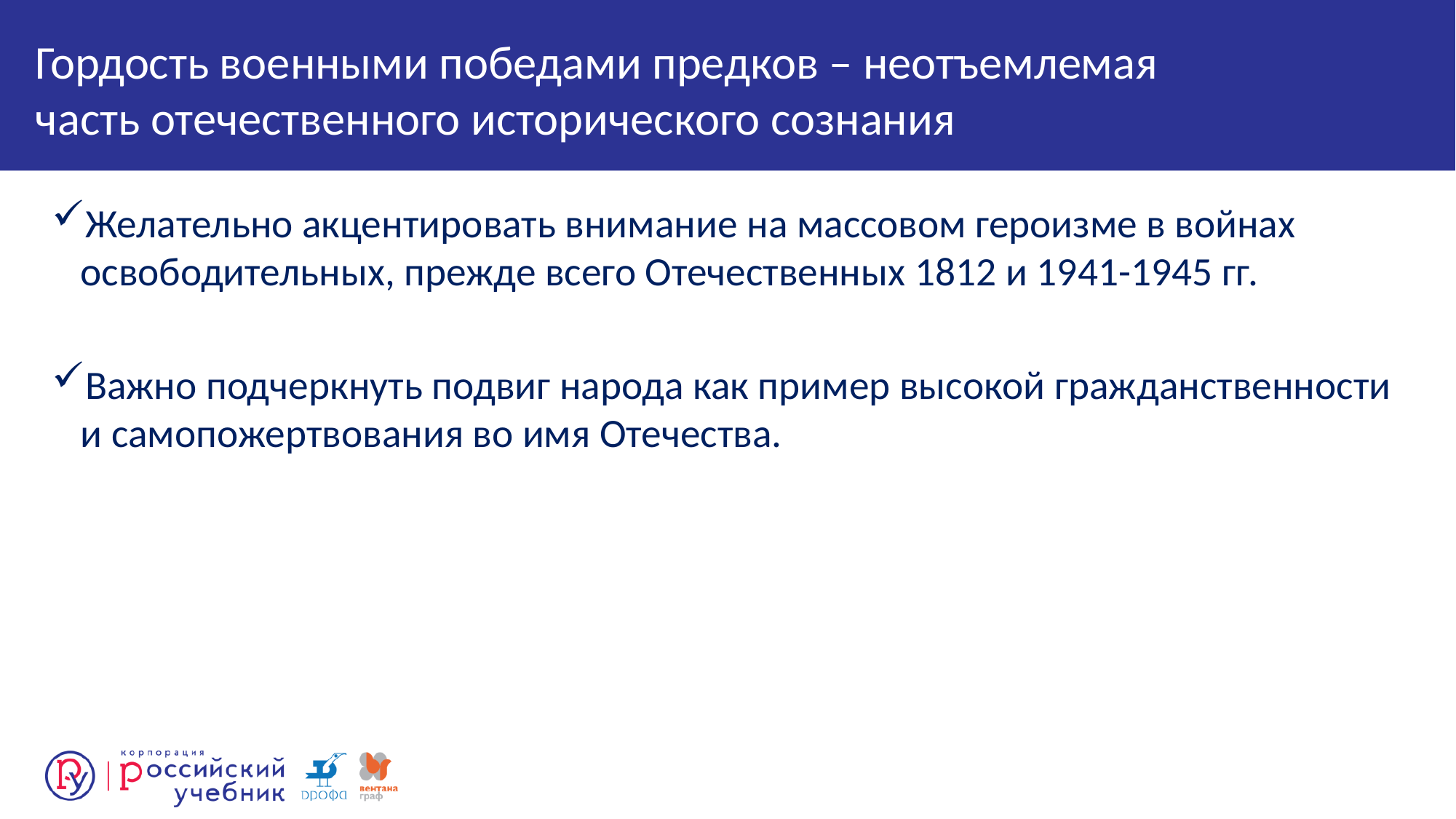

# Гордость военными победами предков – неотъемлемая часть отечественного исторического сознания
Желательно акцентировать внимание на массовом героизме в войнах освободительных, прежде всего Отечественных 1812 и 1941-1945 гг.

Важно подчеркнуть подвиг народа как пример высокой гражданственности и самопожертвования во имя Отечества.